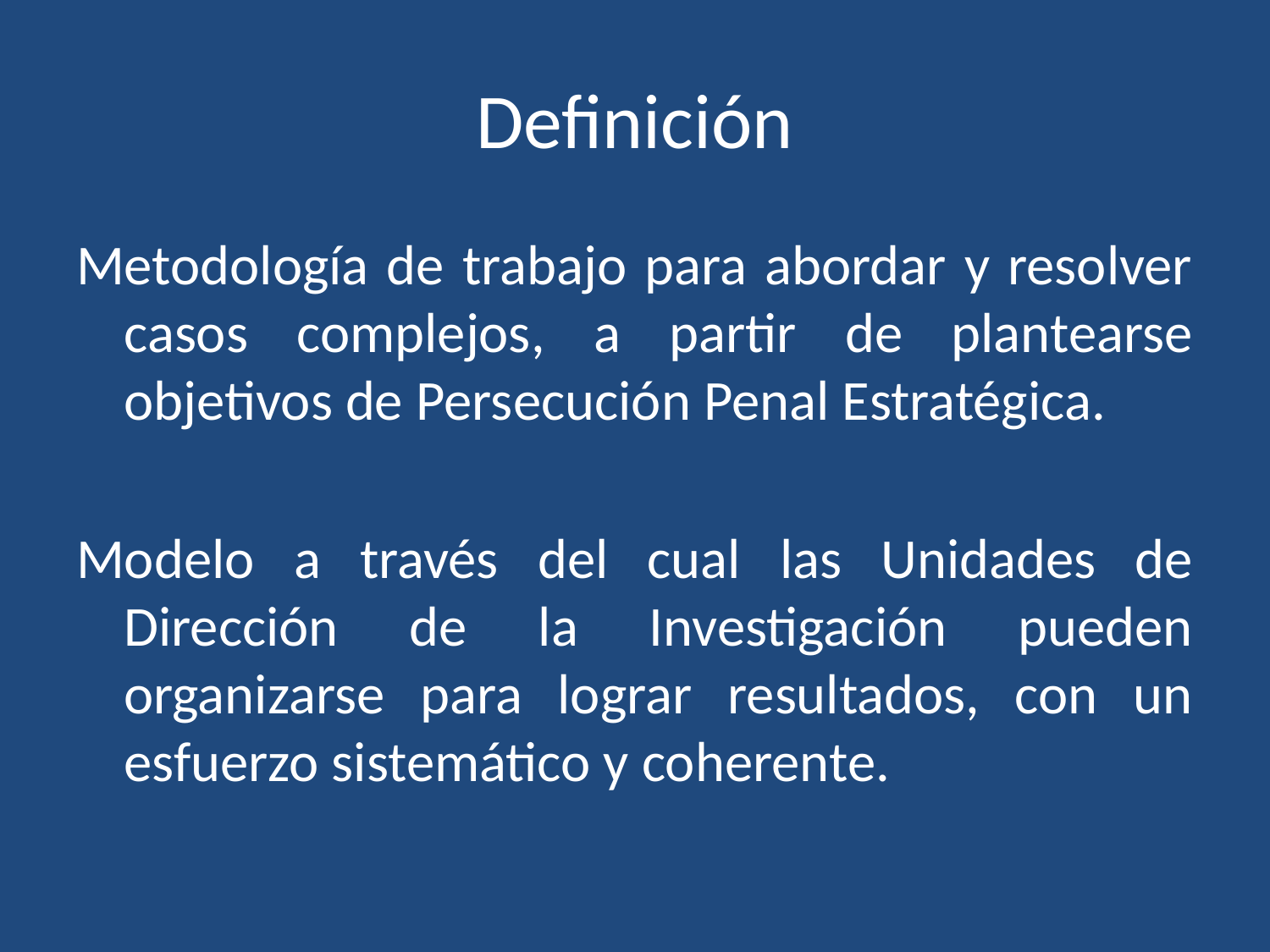

# Definición
Metodología de trabajo para abordar y resolver casos complejos, a partir de plantearse objetivos de Persecución Penal Estratégica.

Modelo a través del cual las Unidades de Dirección de la Investigación pueden organizarse para lograr resultados, con un esfuerzo sistemático y coherente.